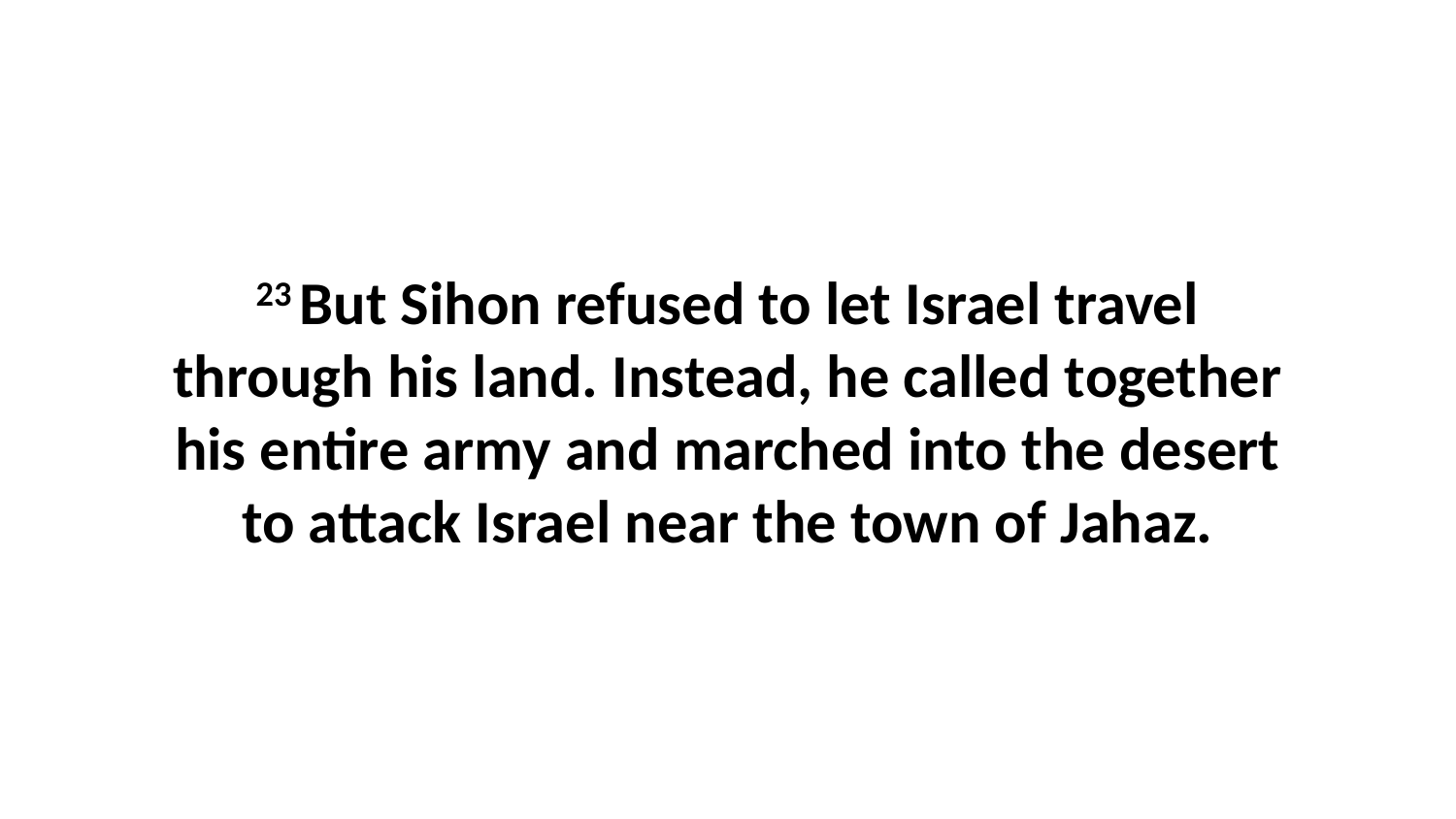

23 But Sihon refused to let Israel travel through his land. Instead, he called together his entire army and marched into the desert to attack Israel near the town of Jahaz.